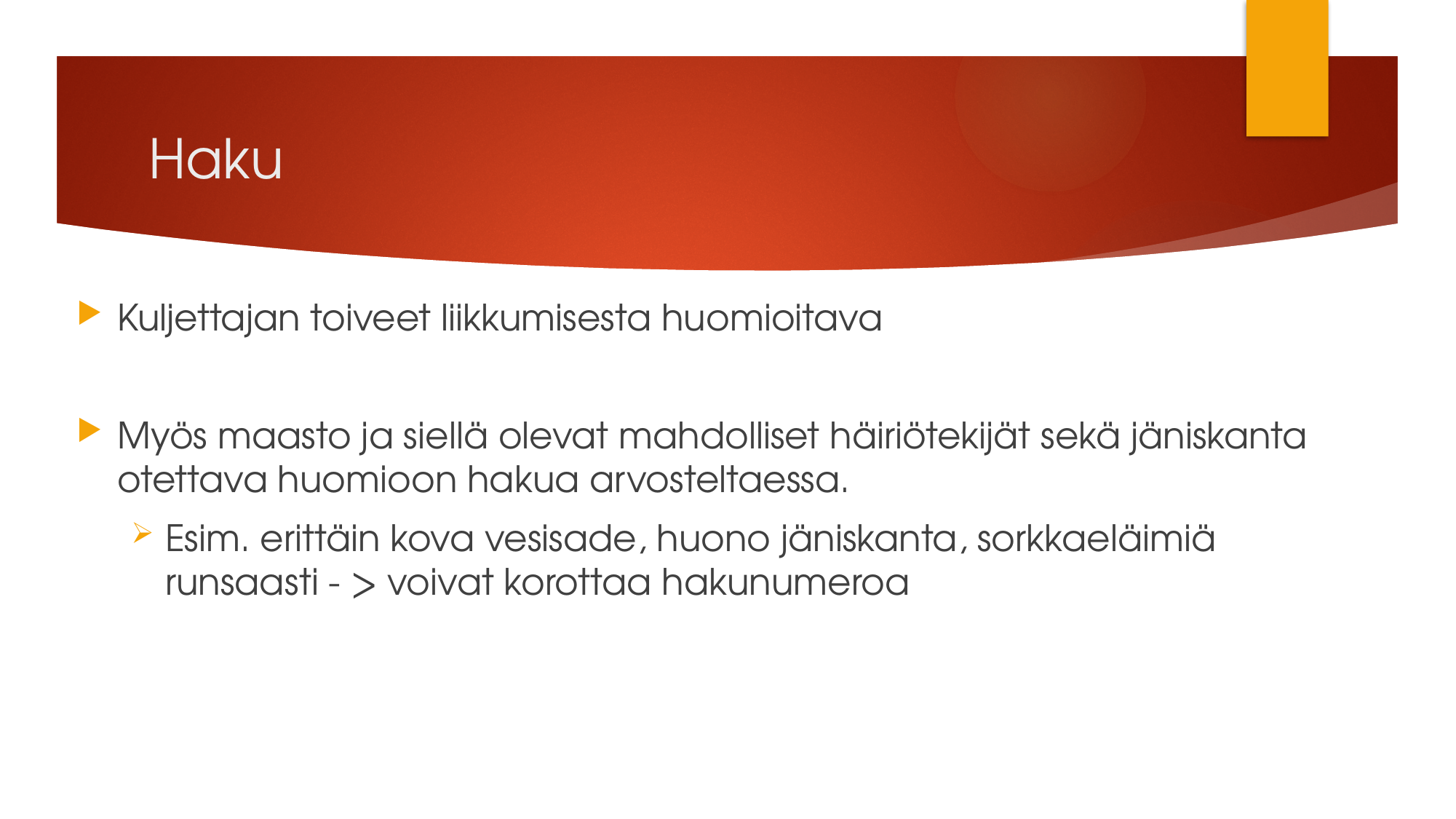

# Haku
Kuljettajan toiveet liikkumisesta huomioitava

Myös maasto ja siellä olevat mahdolliset häiriötekijät sekä jäniskanta otettava huomioon hakua arvosteltaessa.
Esim. erittäin kova vesisade, huono jäniskanta, sorkkaeläimiä runsaasti - > voivat korottaa hakunumeroa